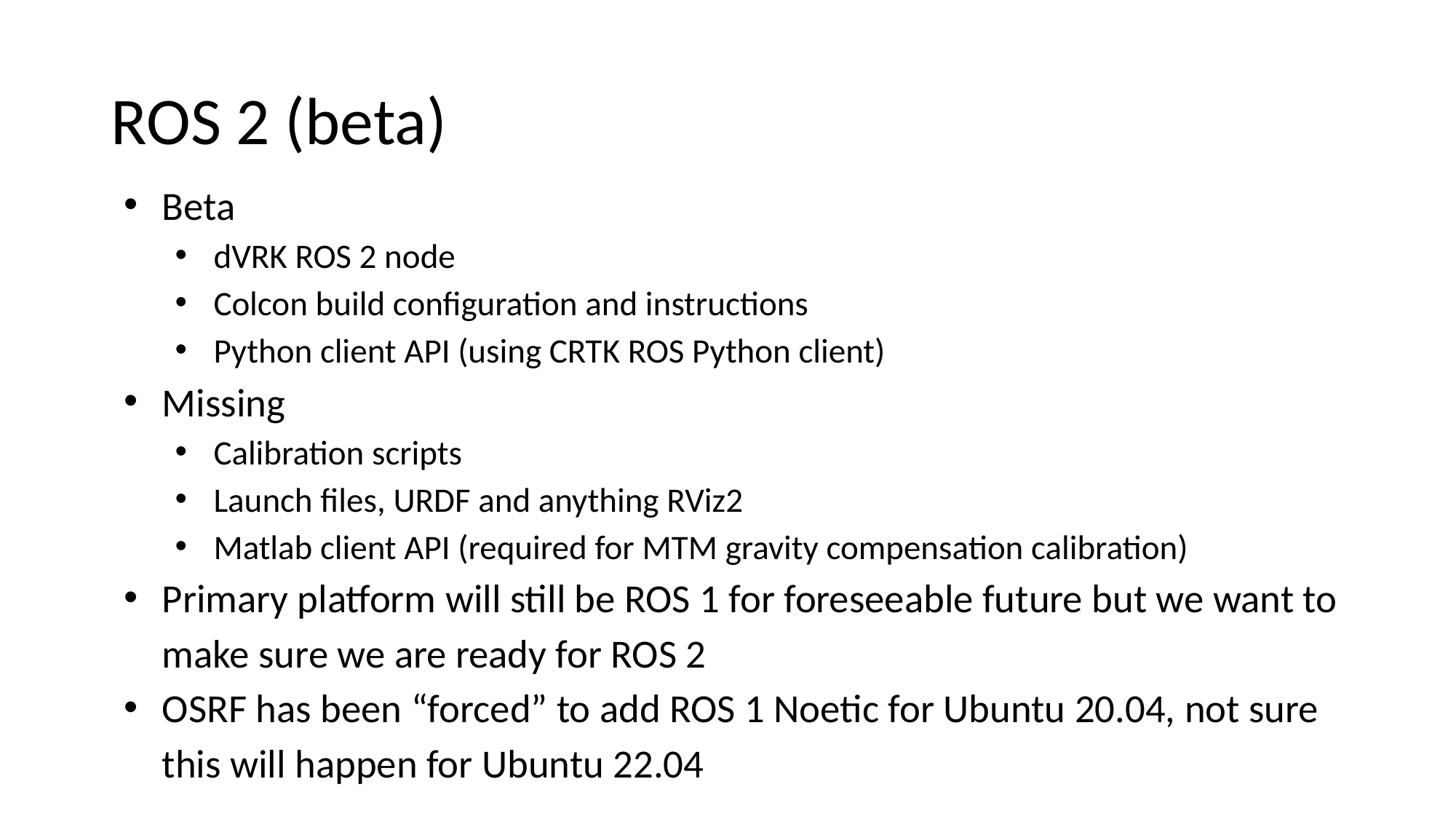

# ROS 2 (beta)
Beta
dVRK ROS 2 node
Colcon build configuration and instructions
Python client API (using CRTK ROS Python client)
Missing
Calibration scripts
Launch files, URDF and anything RViz2
Matlab client API (required for MTM gravity compensation calibration)
Primary platform will still be ROS 1 for foreseeable future but we want to make sure we are ready for ROS 2
OSRF has been “forced” to add ROS 1 Noetic for Ubuntu 20.04, not sure this will happen for Ubuntu 22.04